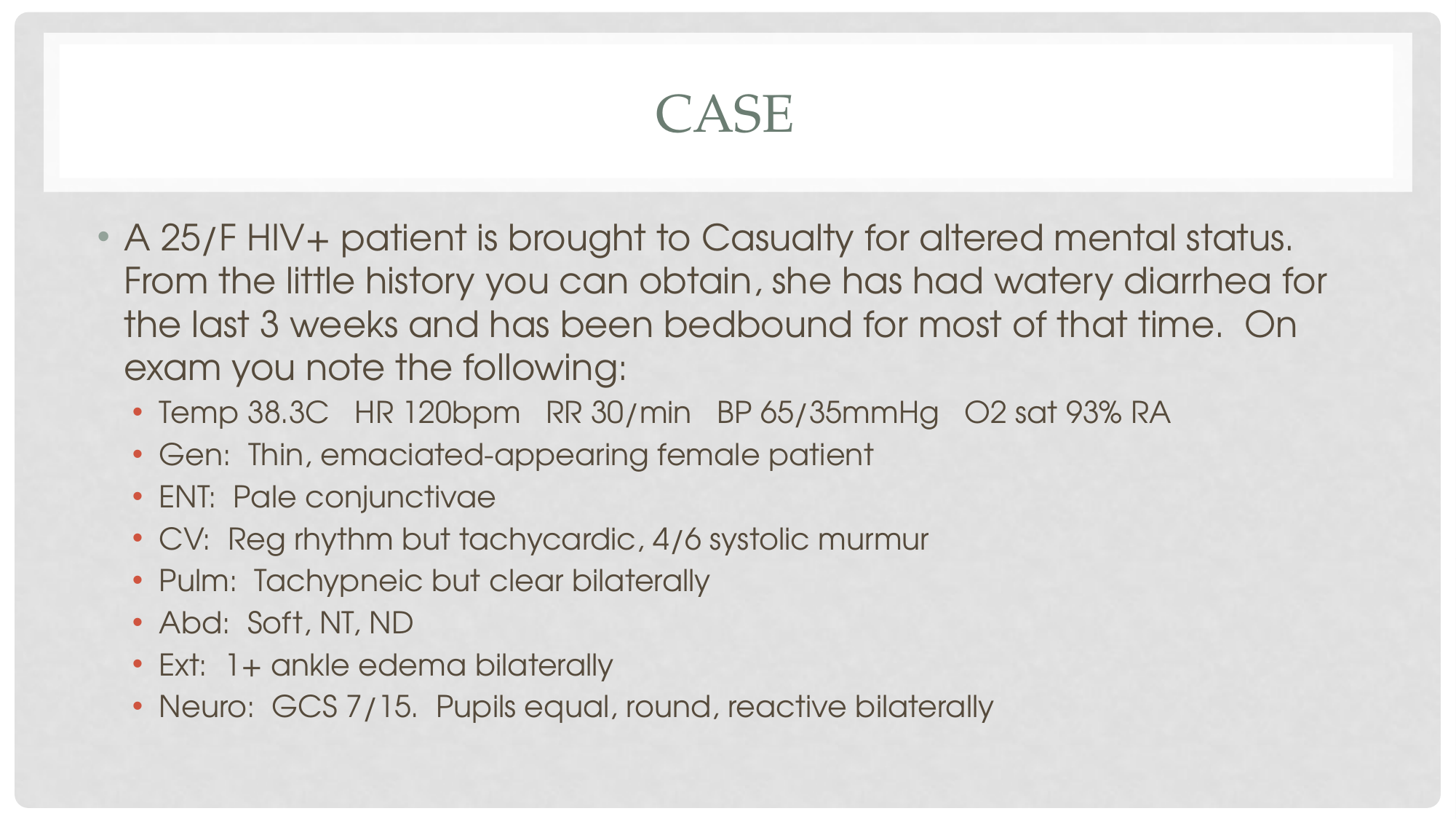

# Case
A 25/F HIV+ patient is brought to Casualty for altered mental status.  From the little history you can obtain, she has had watery diarrhea for the last 3 weeks and has been bedbound for most of that time.  On exam you note the following:
Temp 38.3C   HR 120bpm   RR 30/min   BP 65/35mmHg   O2 sat 93% RA
Gen:  Thin, emaciated-appearing female patient
ENT:  Pale conjunctivae
CV:  Reg rhythm but tachycardic, 4/6 systolic murmur
Pulm:  Tachypneic but clear bilaterally
Abd:  Soft, NT, ND
Ext:  1+ ankle edema bilaterally
Neuro:  GCS 7/15.  Pupils equal, round, reactive bilaterally